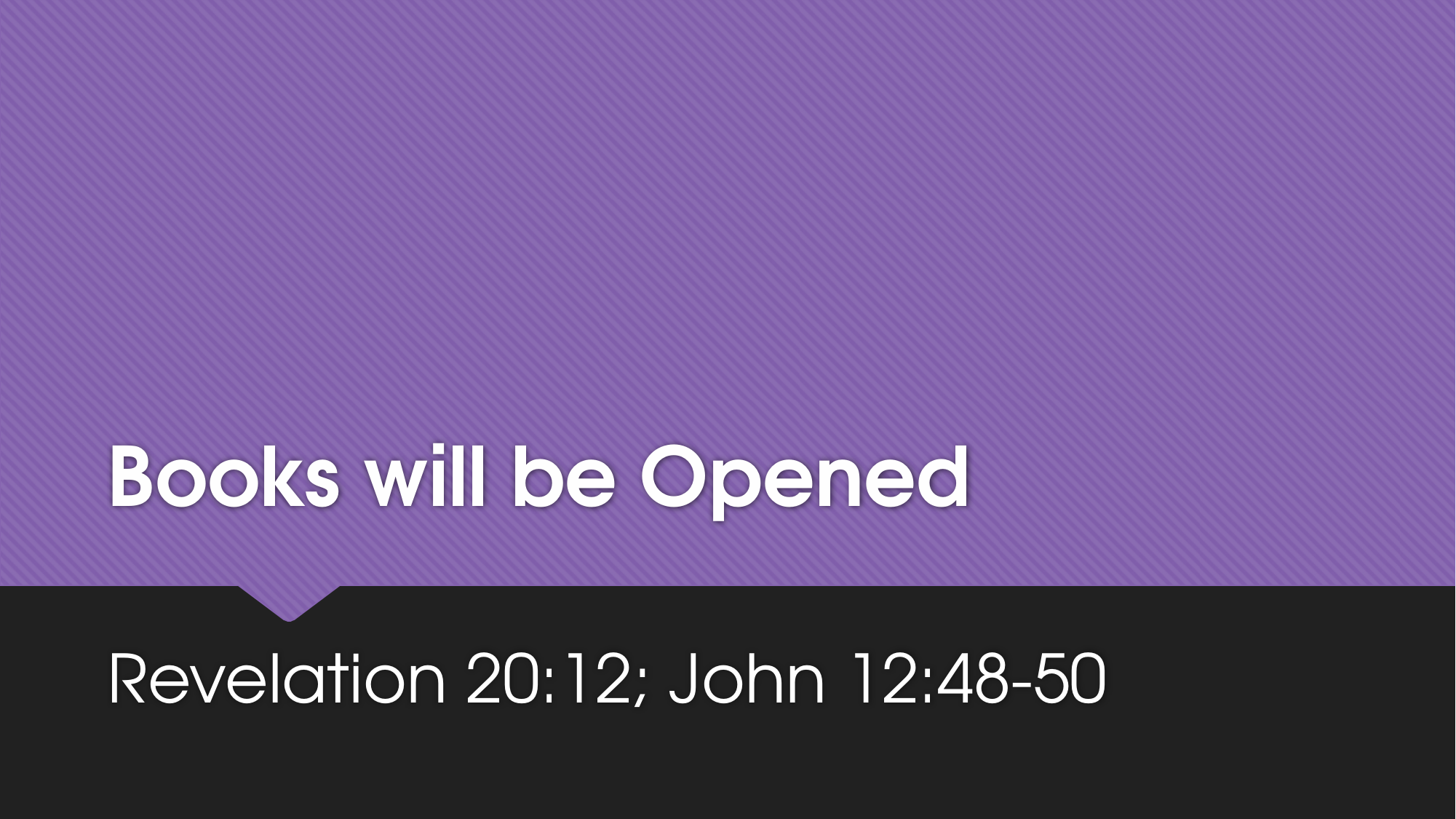

# Books will be Opened
Revelation 20:12; John 12:48-50